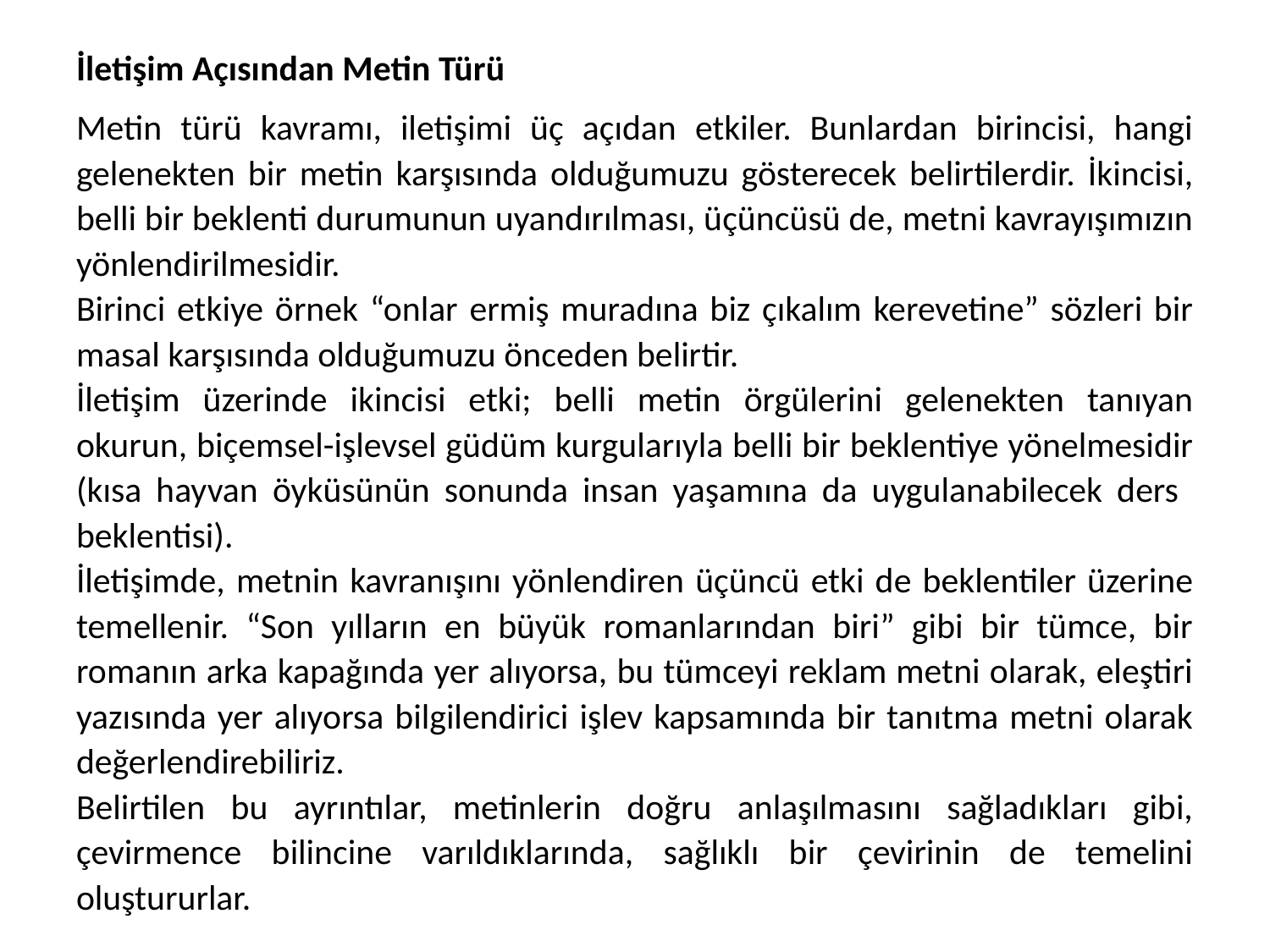

İletişim Açısından Metin Türü
Metin türü kavramı, iletişimi üç açıdan etkiler. Bunlardan birincisi, hangi gelenekten bir metin karşısında olduğumuzu gösterecek belirtilerdir. İkincisi, belli bir beklenti durumunun uyandırılması, üçüncüsü de, metni kavrayışımızın yönlendirilmesidir.
Birinci etkiye örnek “onlar ermiş muradına biz çıkalım kerevetine” sözleri bir masal karşısında olduğumuzu önceden belirtir.
İletişim üzerinde ikincisi etki; belli metin örgülerini gelenekten tanıyan okurun, biçemsel-işlevsel güdüm kurgularıyla belli bir beklentiye yönelmesidir (kısa hayvan öyküsünün sonunda insan yaşamına da uygulanabilecek ders  beklentisi).
İletişimde, metnin kavranışını yönlendiren üçüncü etki de beklentiler üzerine temellenir. “Son yılların en büyük romanlarından biri” gibi bir tümce, bir romanın arka kapağında yer alıyorsa, bu tümceyi reklam metni olarak, eleştiri yazısında yer alıyorsa bilgilendirici işlev kapsamında bir tanıtma metni olarak değerlendirebiliriz.
Belirtilen bu ayrıntılar, metinlerin doğru anlaşılmasını sağladıkları gibi, çevirmence bilincine varıldıklarında, sağlıklı bir çevirinin de temelini oluştururlar.